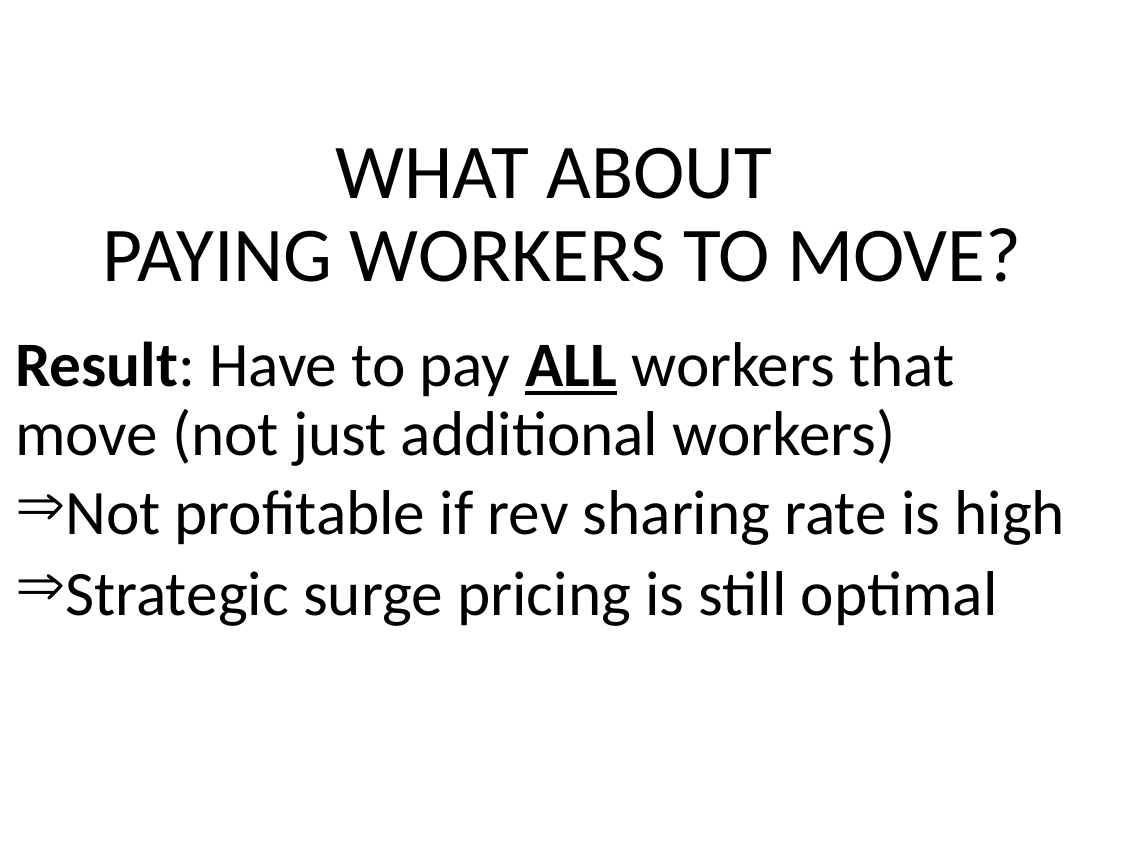

# WHAT ABOUT PAYING WORKERS TO MOVE?
Result: Have to pay ALL workers that move (not just additional workers)
Not profitable if rev sharing rate is high
Strategic surge pricing is still optimal